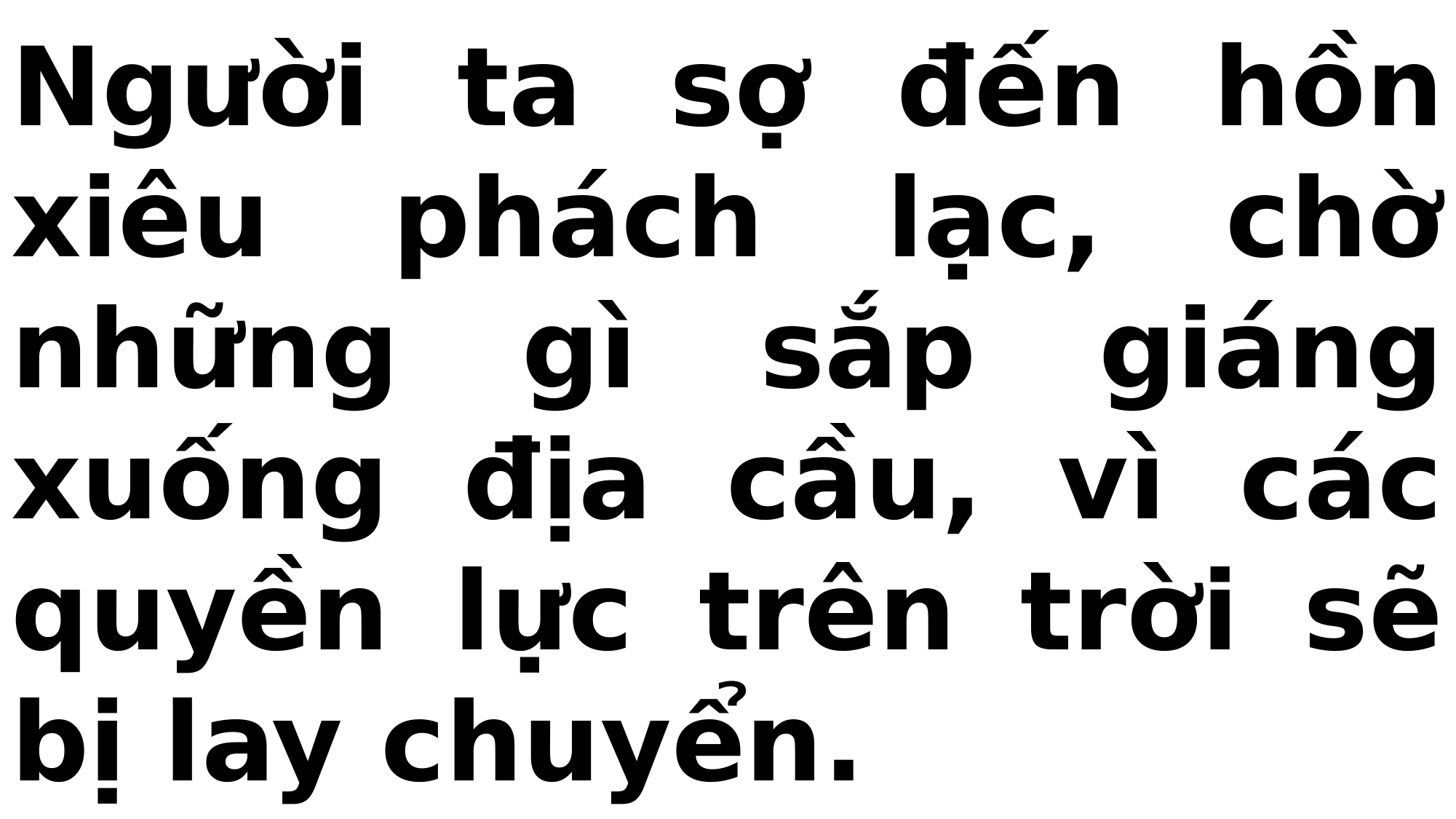

# Người ta sợ đến hồn xiêu phách lạc, chờ những gì sắp giáng xuống địa cầu, vì các quyền lực trên trời sẽ bị lay chuyển.